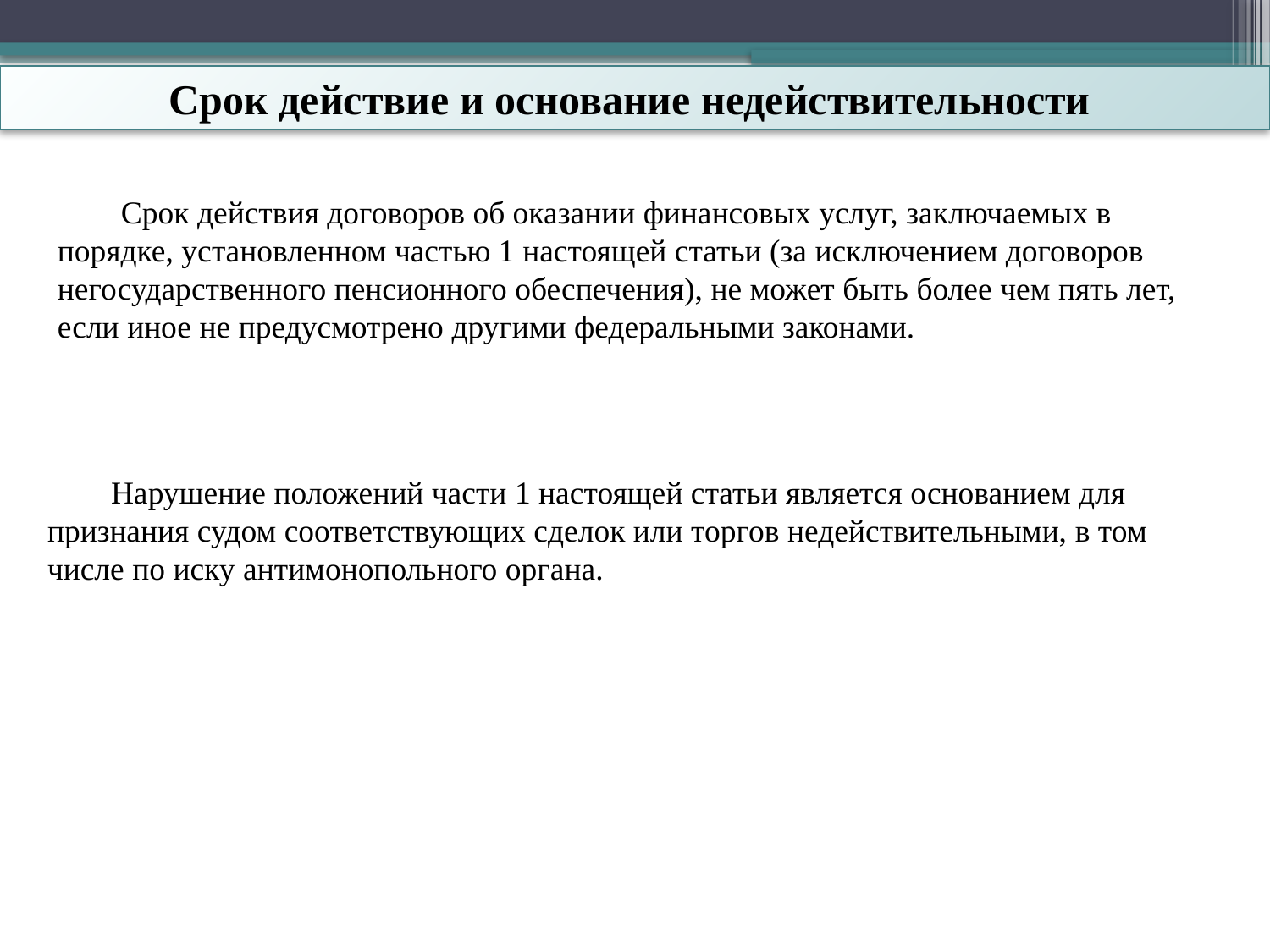

Срок действие и основание недействительности
Срок действия договоров об оказании финансовых услуг, заключаемых в порядке, установленном частью 1 настоящей статьи (за исключением договоров негосударственного пенсионного обеспечения), не может быть более чем пять лет, если иное не предусмотрено другими федеральными законами.
Нарушение положений части 1 настоящей статьи является основанием для признания судом соответствующих сделок или торгов недействительными, в том числе по иску антимонопольного органа.